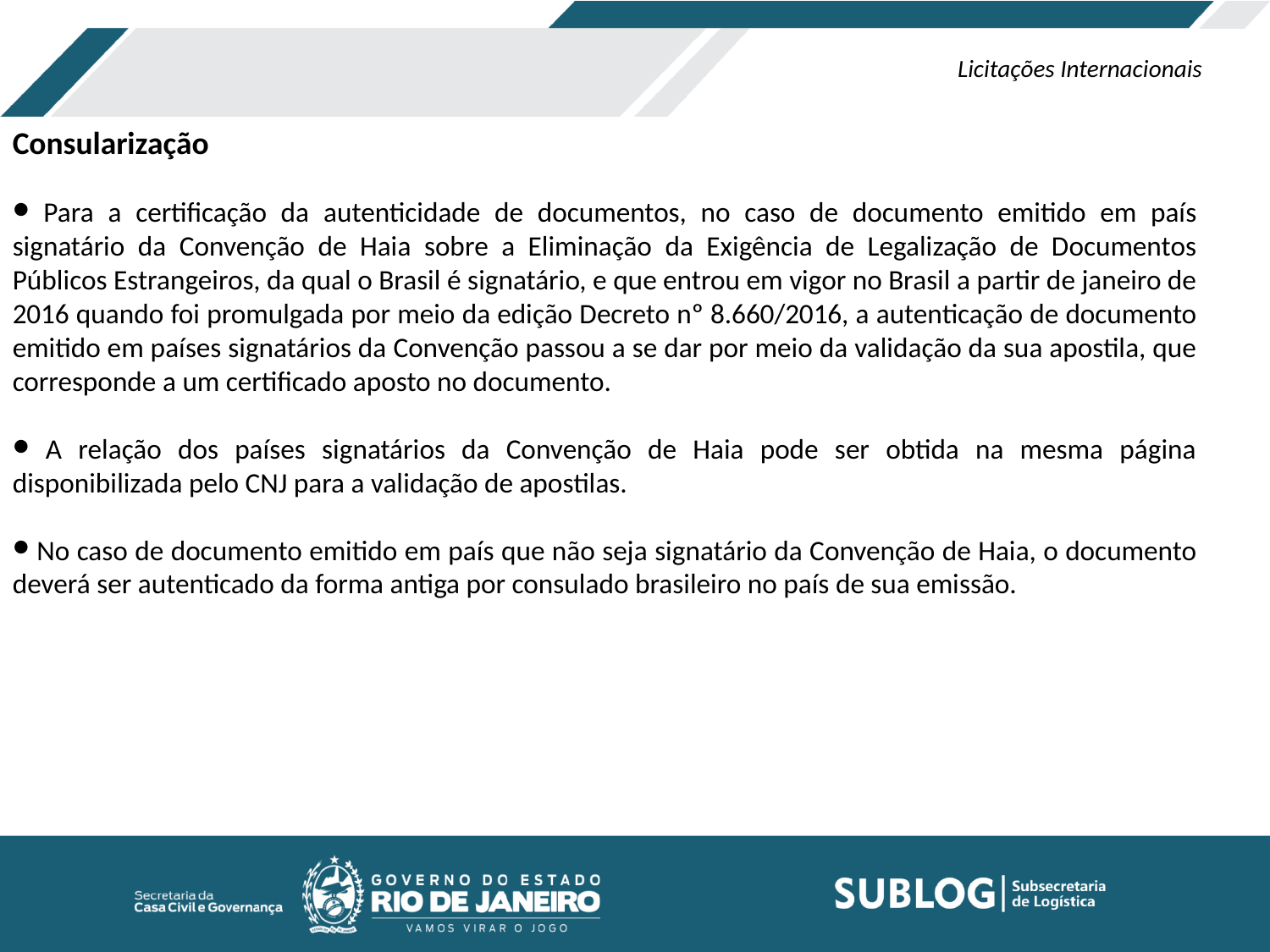

Licitações Internacionais
Consularização

 Para a certificação da autenticidade de documentos, no caso de documento emitido em país signatário da Convenção de Haia sobre a Eliminação da Exigência de Legalização de Documentos Públicos Estrangeiros, da qual o Brasil é signatário, e que entrou em vigor no Brasil a partir de janeiro de 2016 quando foi promulgada por meio da edição Decreto nº 8.660/2016, a autenticação de documento emitido em países signatários da Convenção passou a se dar por meio da validação da sua apostila, que corresponde a um certificado aposto no documento.

 A relação dos países signatários da Convenção de Haia pode ser obtida na mesma página disponibilizada pelo CNJ para a validação de apostilas.

 No caso de documento emitido em país que não seja signatário da Convenção de Haia, o documento deverá ser autenticado da forma antiga por consulado brasileiro no país de sua emissão.